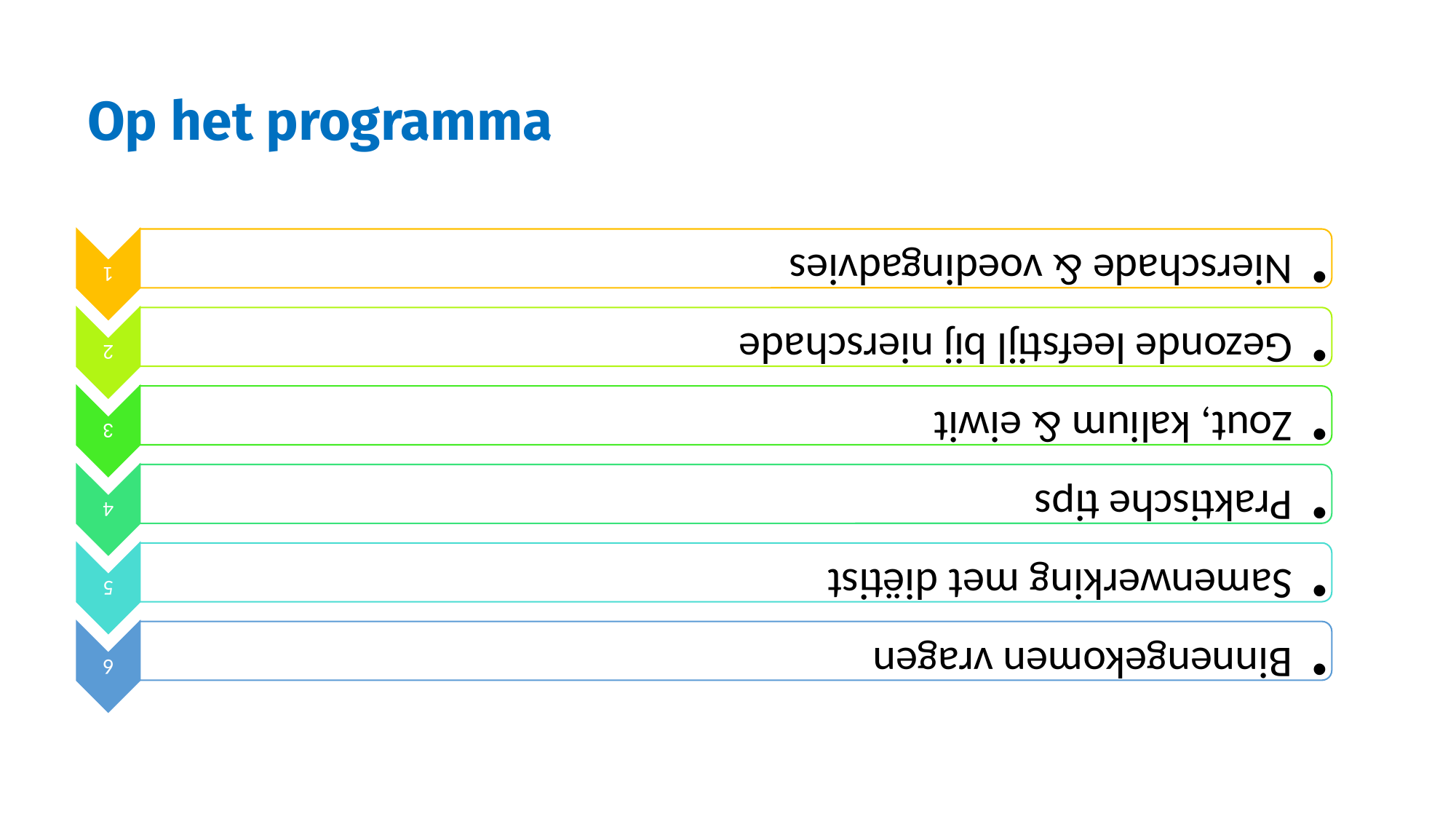

# Op het programma

1
Nierschade & voedingadvies
2
Gezonde leefstijl bij nierschade
3
Zout, kalium & eiwit
4
Praktische tips
5
Samenwerking met diëtist
6
Binnengekomen vragen